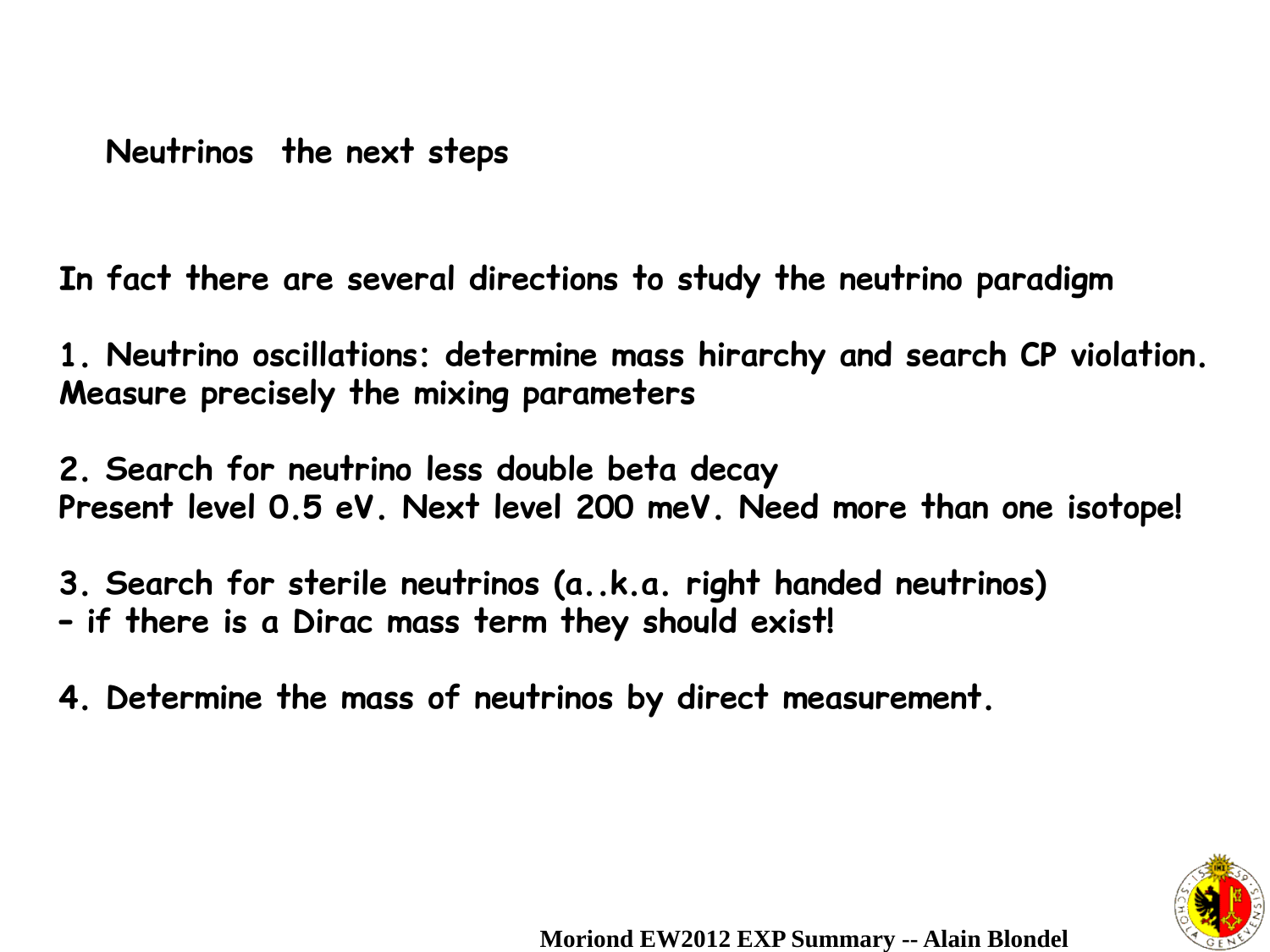

Neutrinos  the next steps
In fact there are several directions to study the neutrino paradigm

Neutrino oscillations: determine mass hirarchy and search CP violation.
Measure precisely the mixing parameters

2. Search for neutrino less double beta decay
Present level 0.5 eV. Next level 200 meV. Need more than one isotope!

3. Search for sterile neutrinos (a..k.a. right handed neutrinos)
– if there is a Dirac mass term they should exist!

4. Determine the mass of neutrinos by direct measurement.